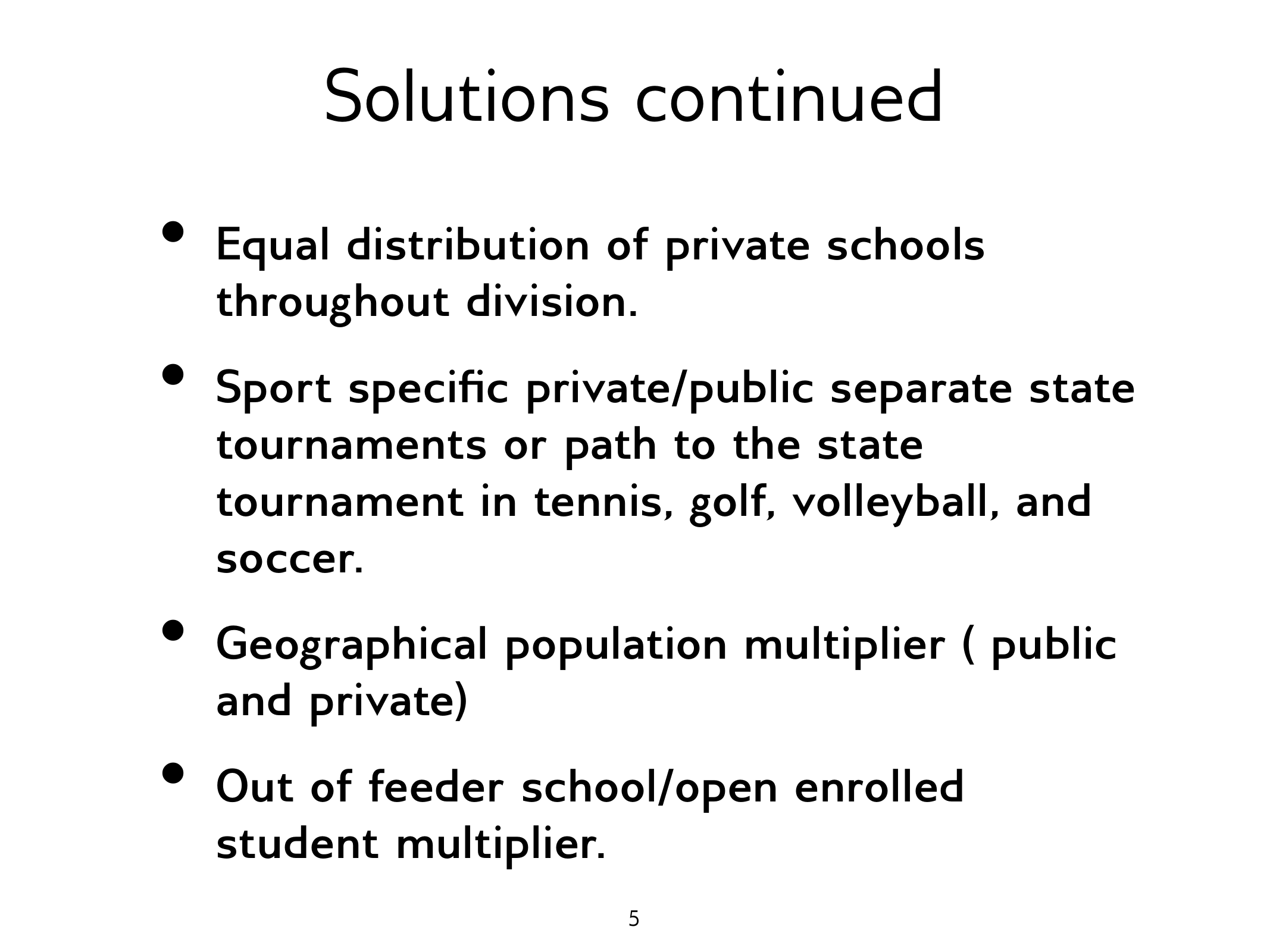

# Solutions continued
Equal distribution of private schools throughout division.
Sport specific private/public separate state tournaments or path to the state tournament in tennis, golf, volleyball, and soccer.
Geographical population multiplier ( public and private)
Out of feeder school/open enrolled student multiplier.
5